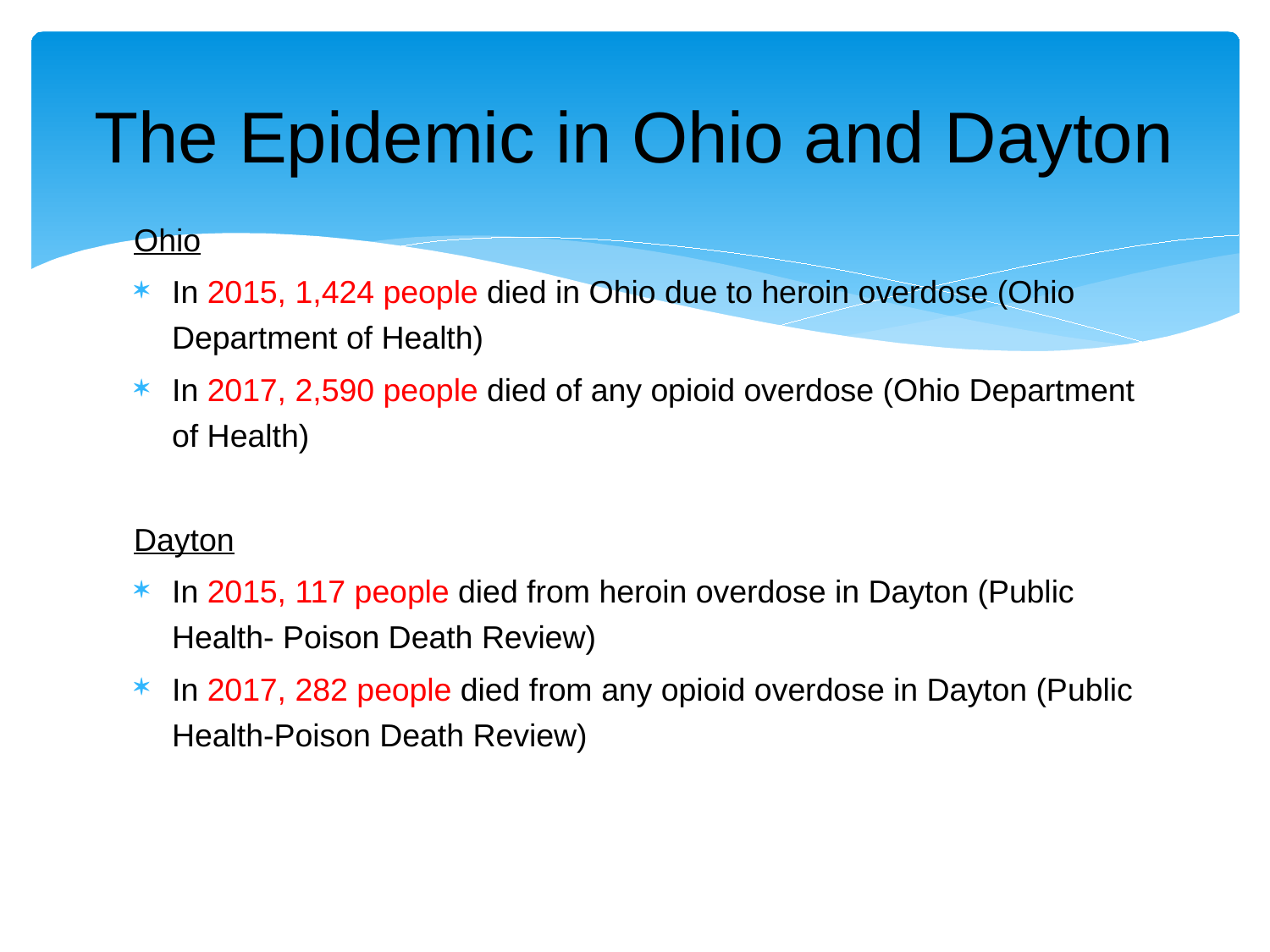

# The Epidemic in Ohio and Dayton

Ohio
In 2015, 1,424 people died in Ohio due to heroin overdose (Ohio Department of Health)
In 2017, 2,590 people died of any opioid overdose (Ohio Department of Health)

Dayton
In 2015, 117 people died from heroin overdose in Dayton (Public Health- Poison Death Review)
In 2017, 282 people died from any opioid overdose in Dayton (Public Health-Poison Death Review)